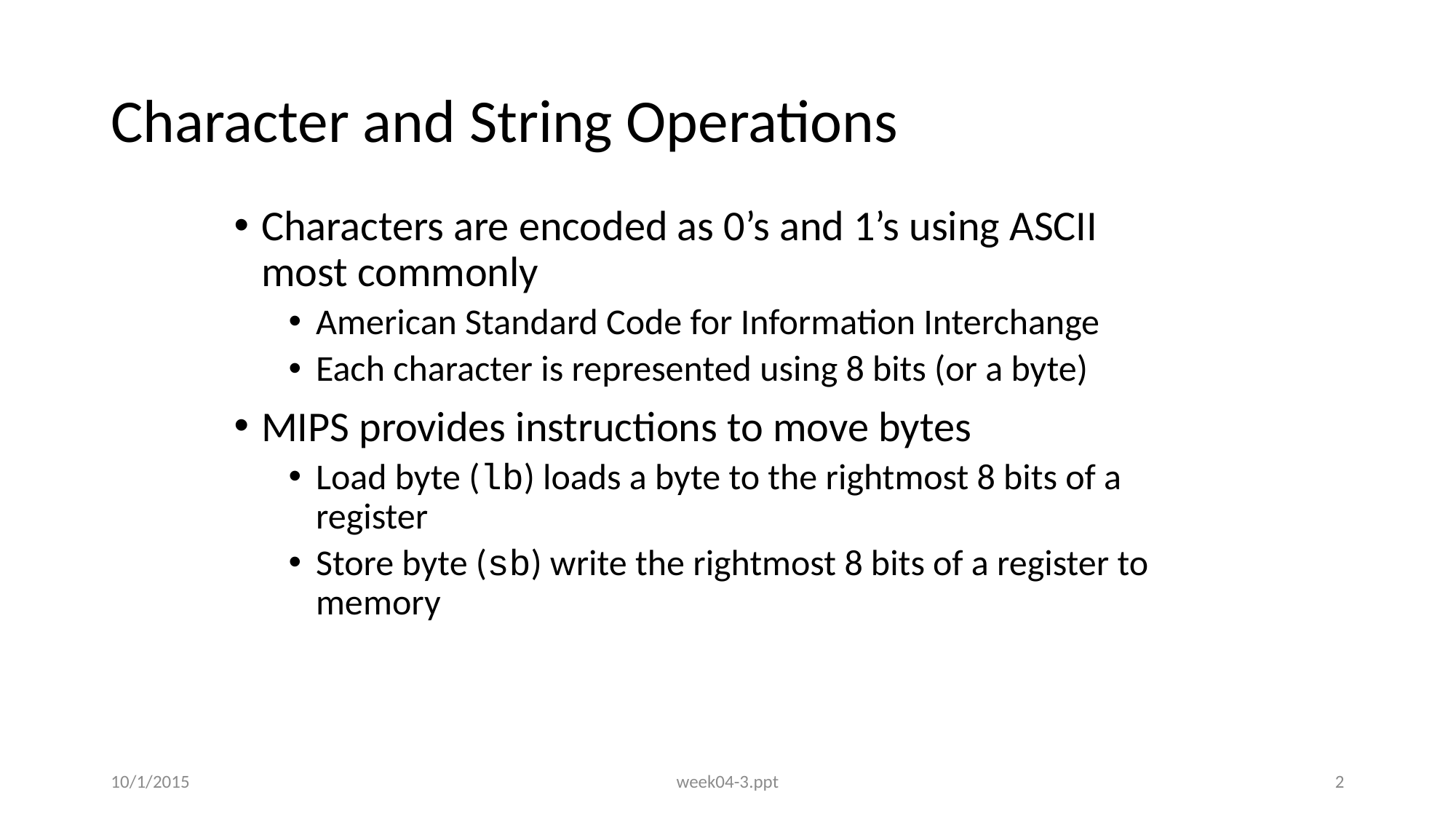

# Character and String Operations
Characters are encoded as 0’s and 1’s using ASCII most commonly
American Standard Code for Information Interchange
Each character is represented using 8 bits (or a byte)
MIPS provides instructions to move bytes
Load byte (lb) loads a byte to the rightmost 8 bits of a register
Store byte (sb) write the rightmost 8 bits of a register to memory
10/1/2015
week04-3.ppt
2